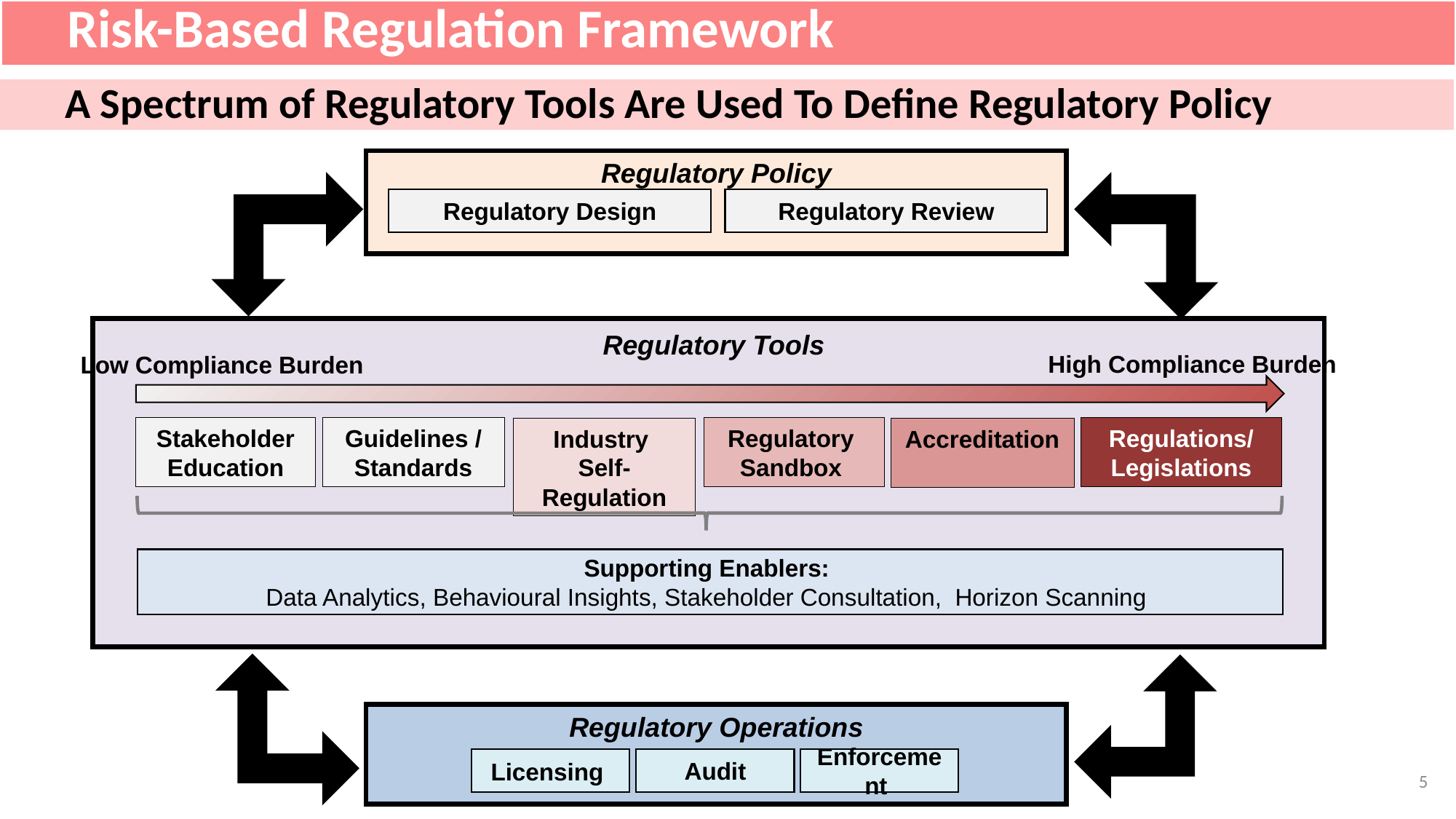

| Risk-Based Regulation Framework |
| --- |
A Spectrum of Regulatory Tools Are Used To Define Regulatory Policy
Regulatory Policy

Regulatory Design
Regulatory Review

Regulatory Tools
High Compliance Burden
Low Compliance Burden

Regulatory
Sandbox
Guidelines / Standards
Accreditation

Stakeholder Education
Regulations/
Legislations
Industry
Self-Regulation

Supporting Enablers:
Data Analytics, Behavioural Insights, Stakeholder Consultation,  Horizon Scanning

Regulatory Operations

Enforcement
Audit
Licensing
[OFFICIAL CLOSED]
5